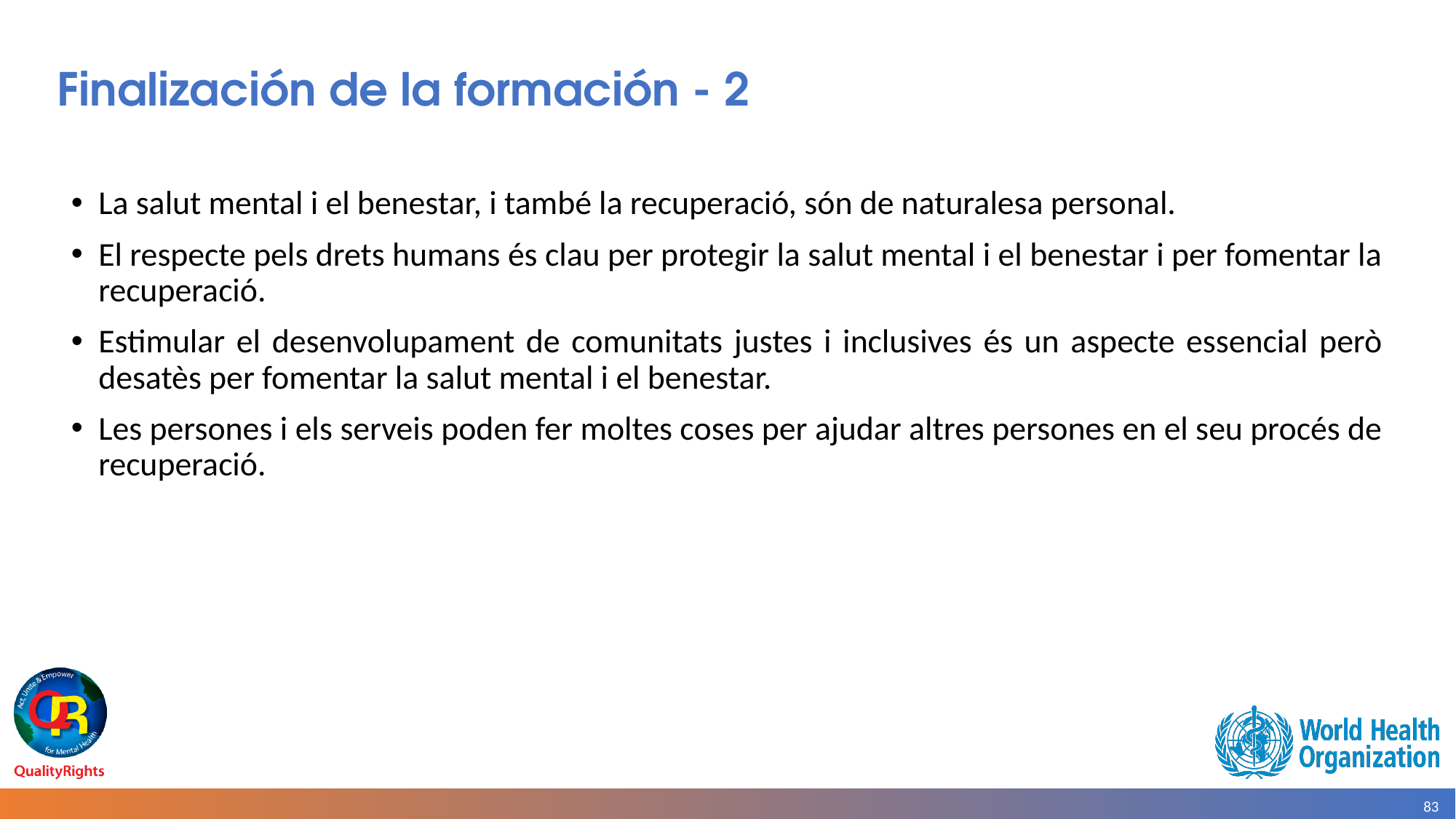

# Finalización de la formación - 2
La salut mental i el benestar, i també la recuperació, són de naturalesa personal.
El respecte pels drets humans és clau per protegir la salut mental i el benestar i per fomentar la recuperació.
Estimular el desenvolupament de comunitats justes i inclusives és un aspecte essencial però desatès per fomentar la salut mental i el benestar.
Les persones i els serveis poden fer moltes coses per ajudar altres persones en el seu procés de recuperació.